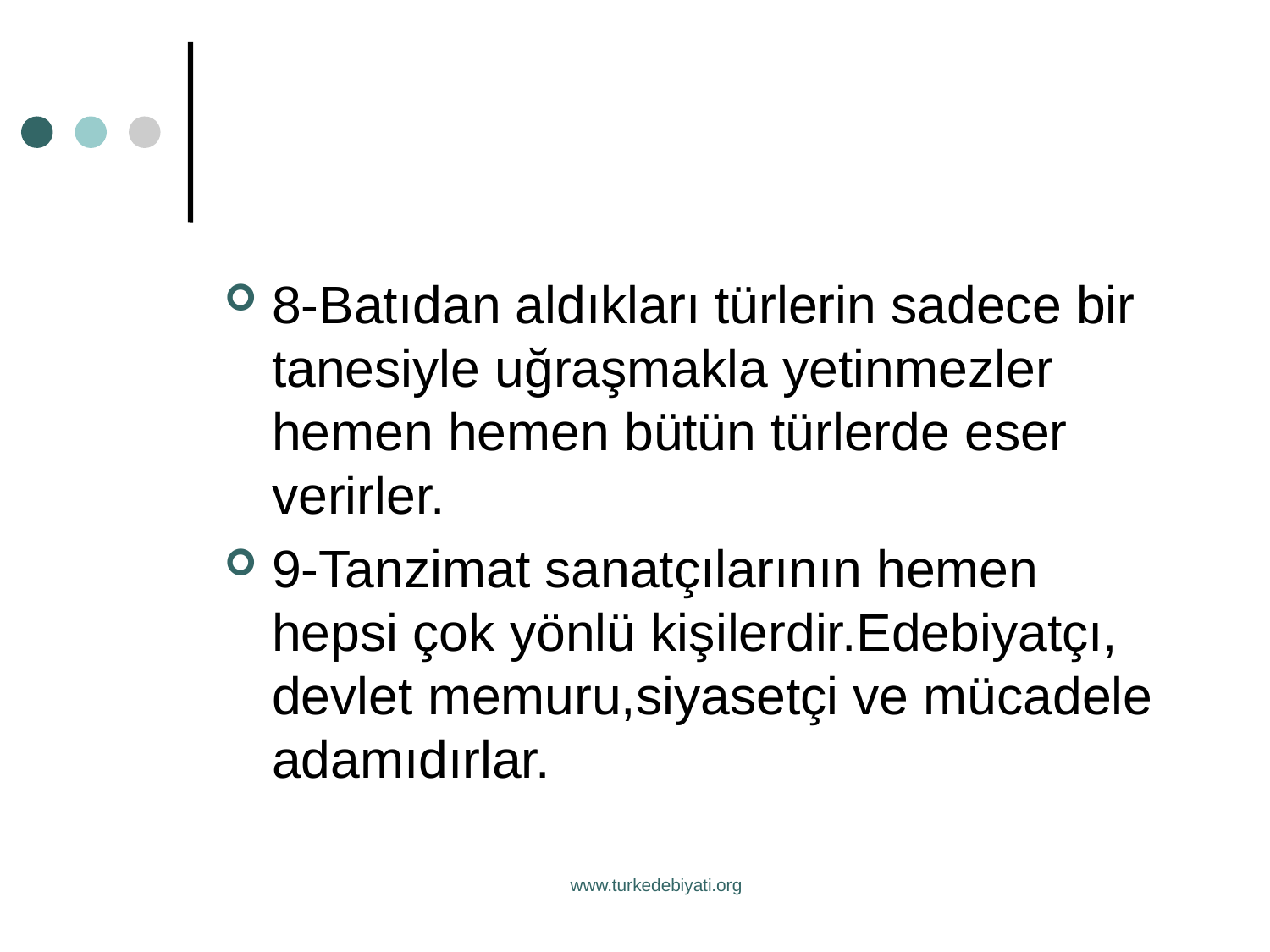

8-Batıdan aldıkları türlerin sadece bir tanesiyle uğraşmakla yetinmezler hemen hemen bütün türlerde eser verirler.
9-Tanzimat sanatçılarının hemen hepsi çok yönlü kişilerdir.Edebiyatçı, devlet memuru,siyasetçi ve mücadele adamıdırlar.
www.turkedebiyati.org